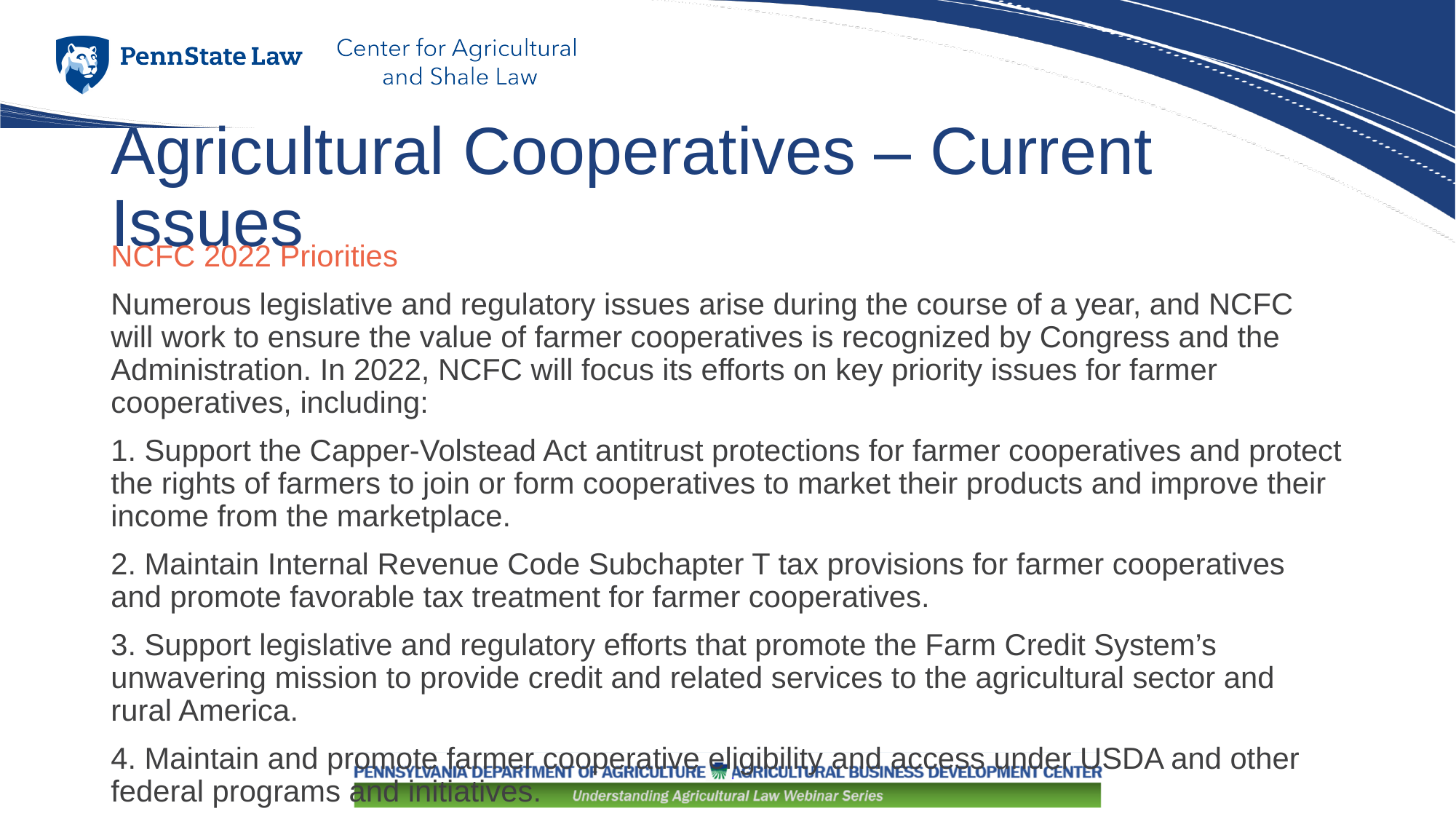

# Agricultural Cooperatives – Current Issues
NCFC 2022 Priorities
Numerous legislative and regulatory issues arise during the course of a year, and NCFC will work to ensure the value of farmer cooperatives is recognized by Congress and the Administration. In 2022, NCFC will focus its efforts on key priority issues for farmer cooperatives, including:
1. Support the Capper-Volstead Act antitrust protections for farmer cooperatives and protect the rights of farmers to join or form cooperatives to market their products and improve their income from the marketplace.
2. Maintain Internal Revenue Code Subchapter T tax provisions for farmer cooperatives and promote favorable tax treatment for farmer cooperatives.
3. Support legislative and regulatory efforts that promote the Farm Credit System’s unwavering mission to provide credit and related services to the agricultural sector and rural America.
4. Maintain and promote farmer cooperative eligibility and access under USDA and other federal programs and initiatives.